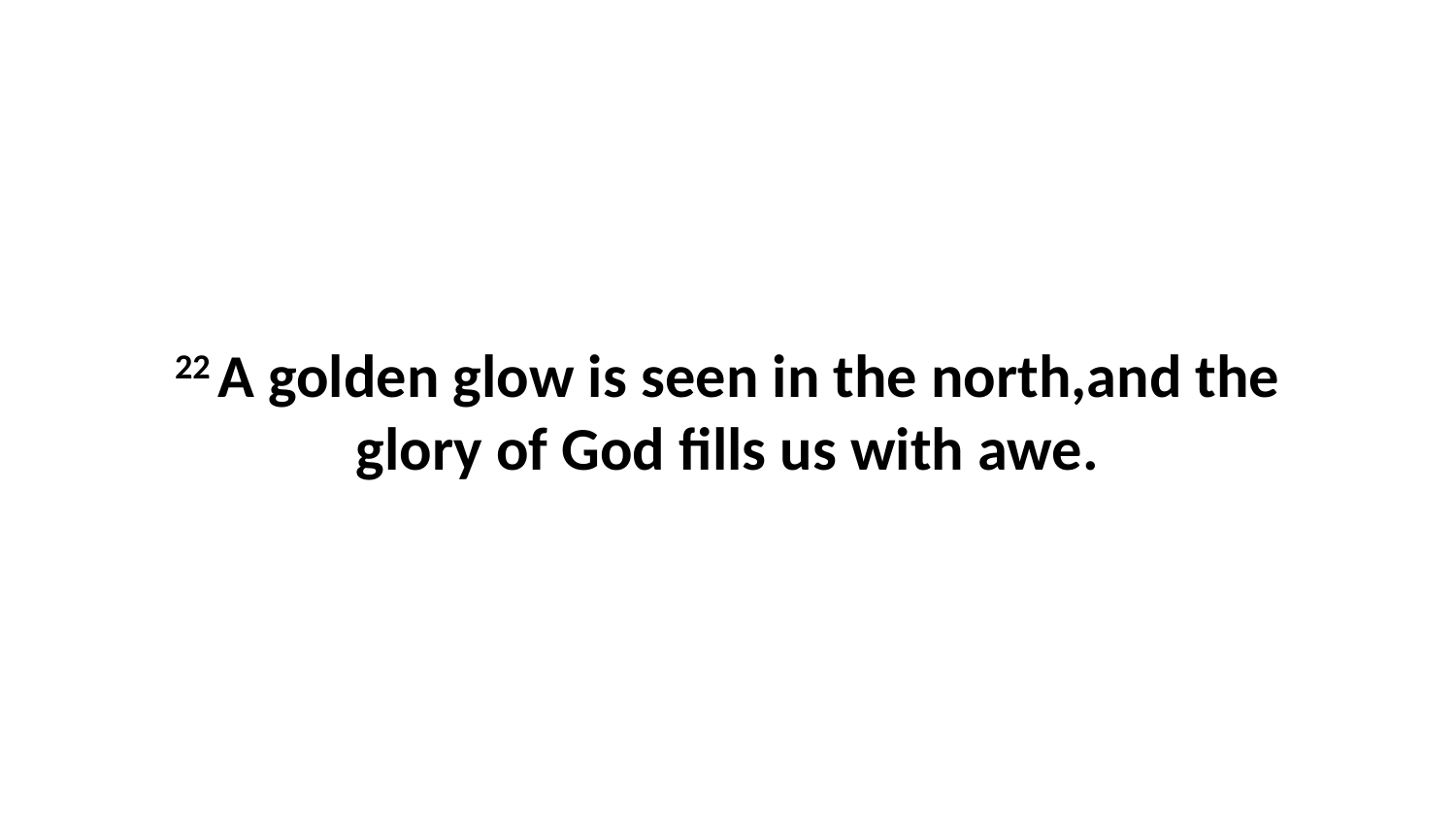

22 A golden glow is seen in the north,and the glory of God fills us with awe.